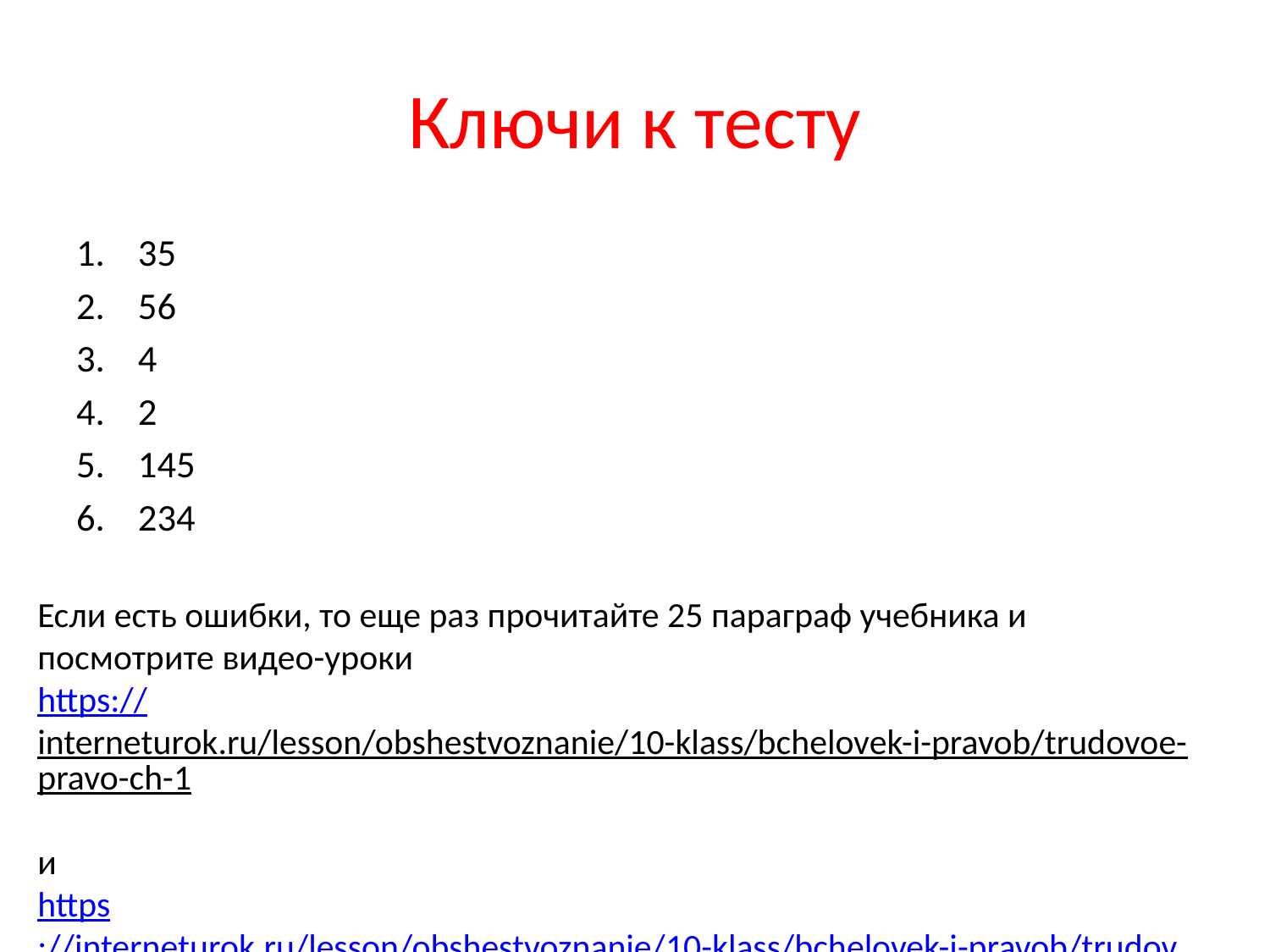

# Ключи к тесту
35
56
4
2
145
234
Если есть ошибки, то еще раз прочитайте 25 параграф учебника и посмотрите видео-уроки
https://interneturok.ru/lesson/obshestvoznanie/10-klass/bchelovek-i-pravob/trudovoe-pravo-ch-1
и
https://interneturok.ru/lesson/obshestvoznanie/10-klass/bchelovek-i-pravob/trudovoe-pravo-ch-2-2